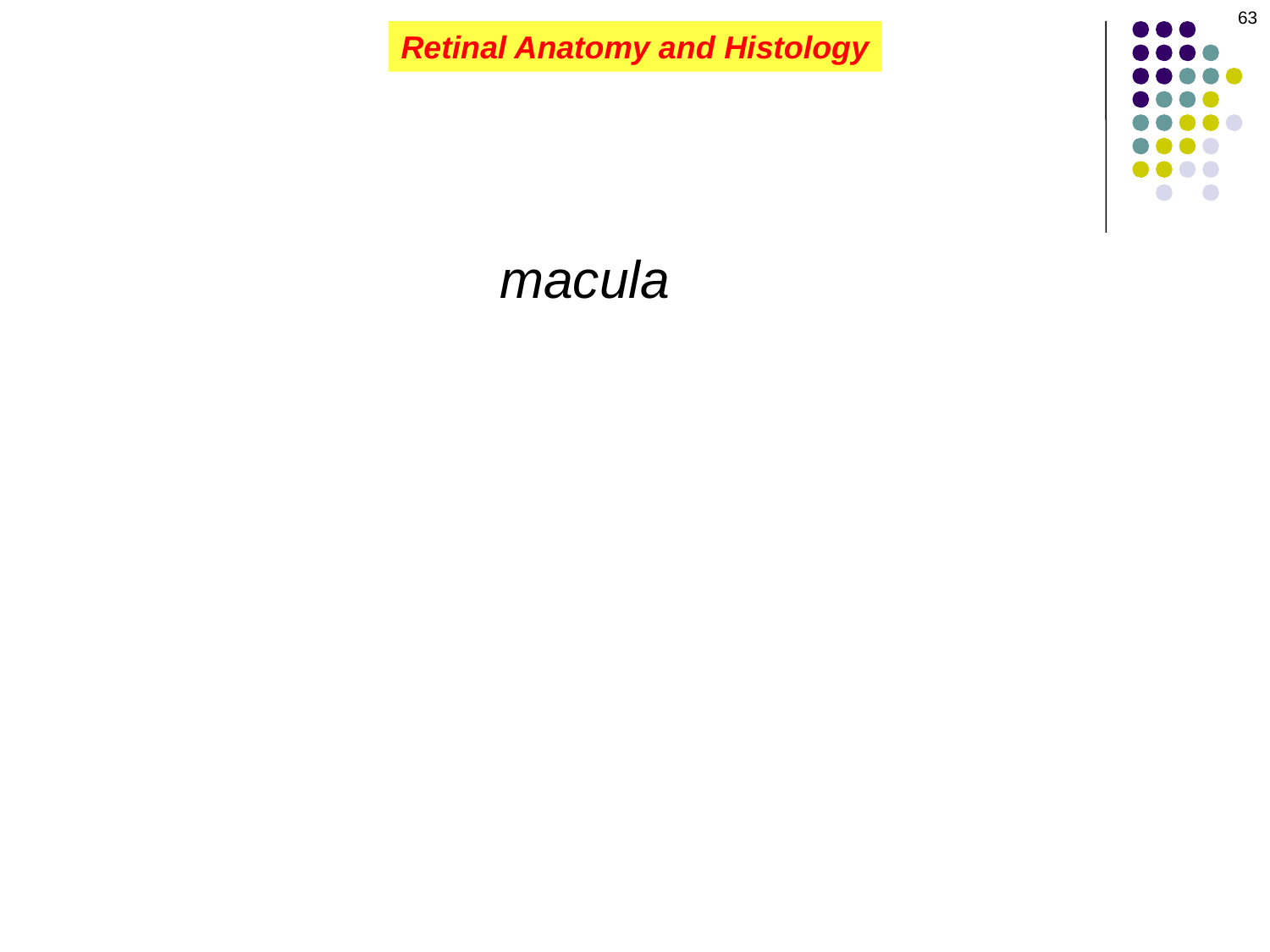

63
Retinal Anatomy and Histology

Define the term macula